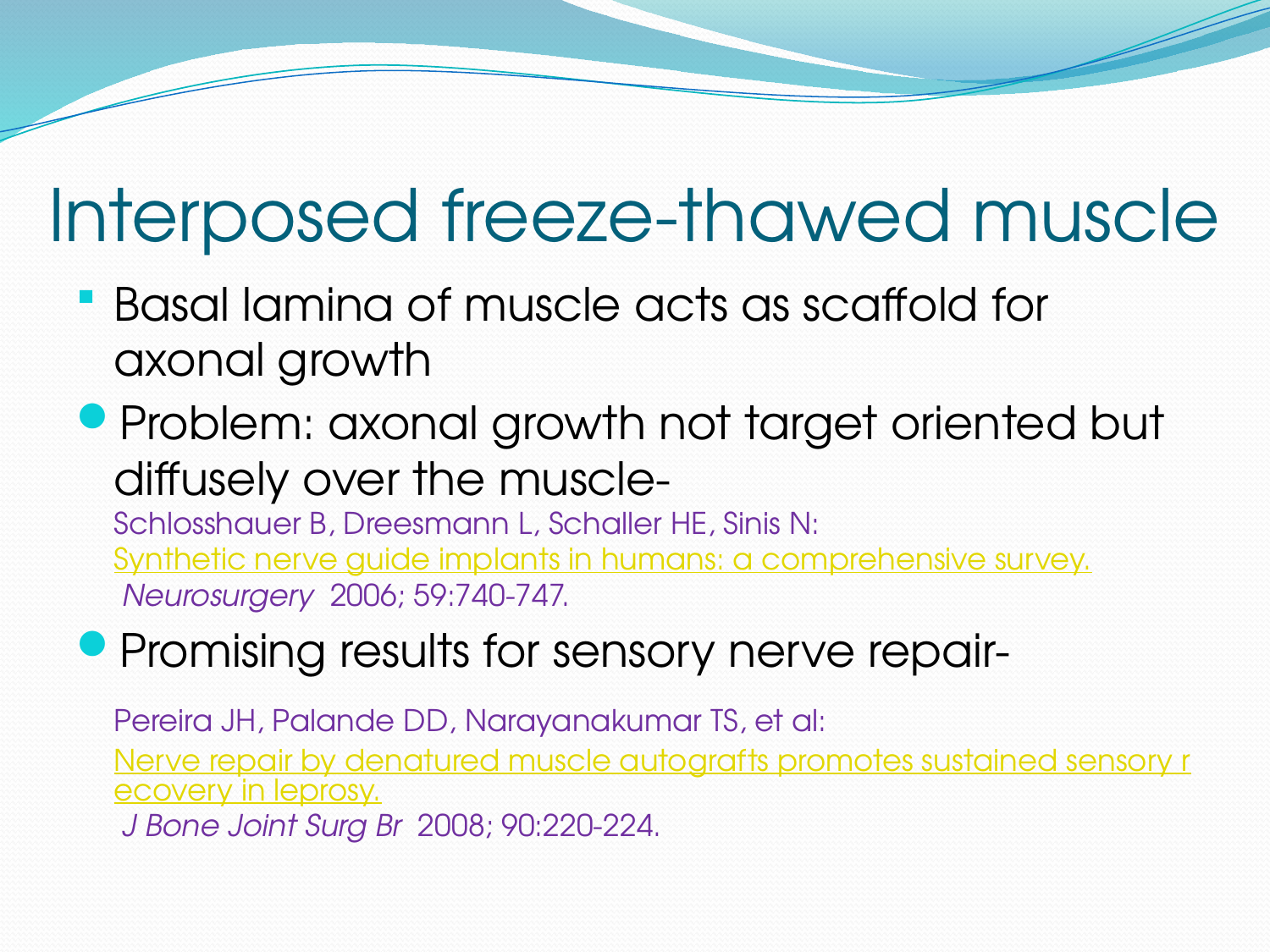

# Interposed freeze-thawed muscle
Basal lamina of muscle acts as scaffold for axonal growth
Problem: axonal growth not target oriented but diffusely over the muscle- Schlosshauer B, Dreesmann L, Schaller HE, Sinis N: Synthetic nerve guide implants in humans: a comprehensive survey. Neurosurgery  2006; 59:740-747.
Promising results for sensory nerve repair-
   Pereira JH, Palande DD, Narayanakumar TS, et al: Nerve repair by denatured muscle autografts promotes sustained sensory recovery in leprosy. J Bone Joint Surg Br  2008; 90:220-224.